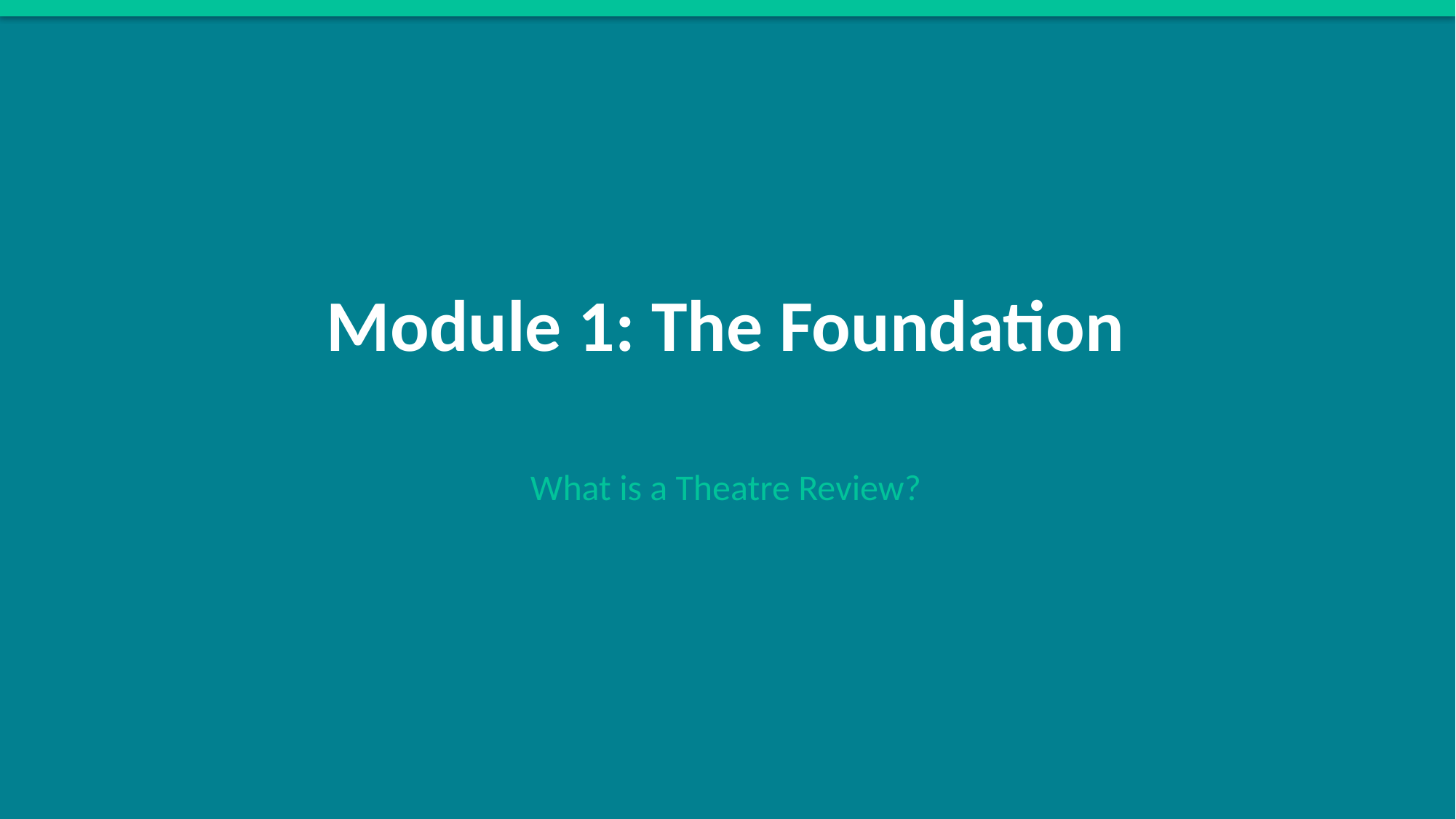

Module 1: The Foundation
What is a Theatre Review?